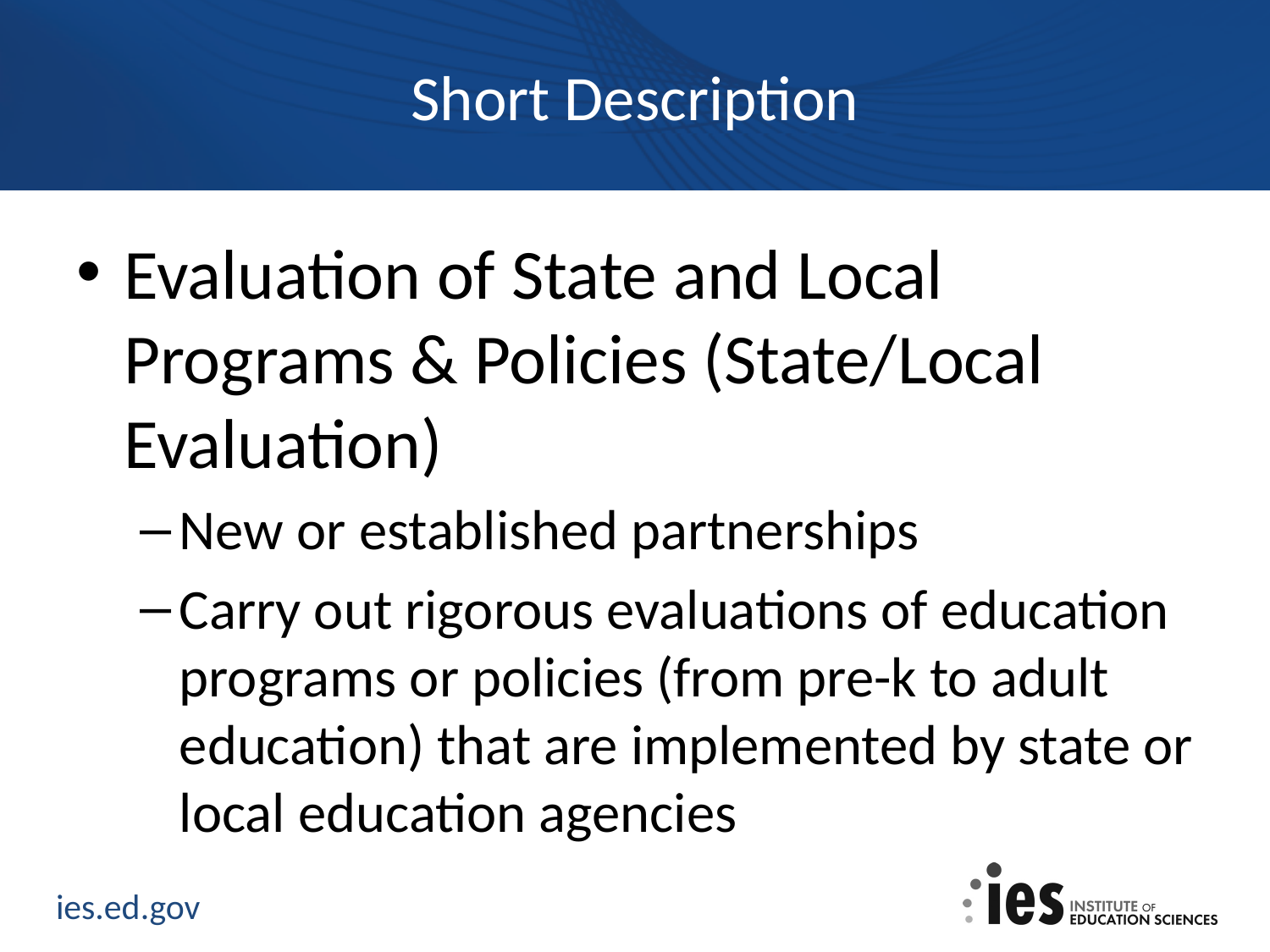

# Short Description
Evaluation of State and Local Programs & Policies (State/Local Evaluation)
New or established partnerships
Carry out rigorous evaluations of education programs or policies (from pre-k to adult education) that are implemented by state or local education agencies